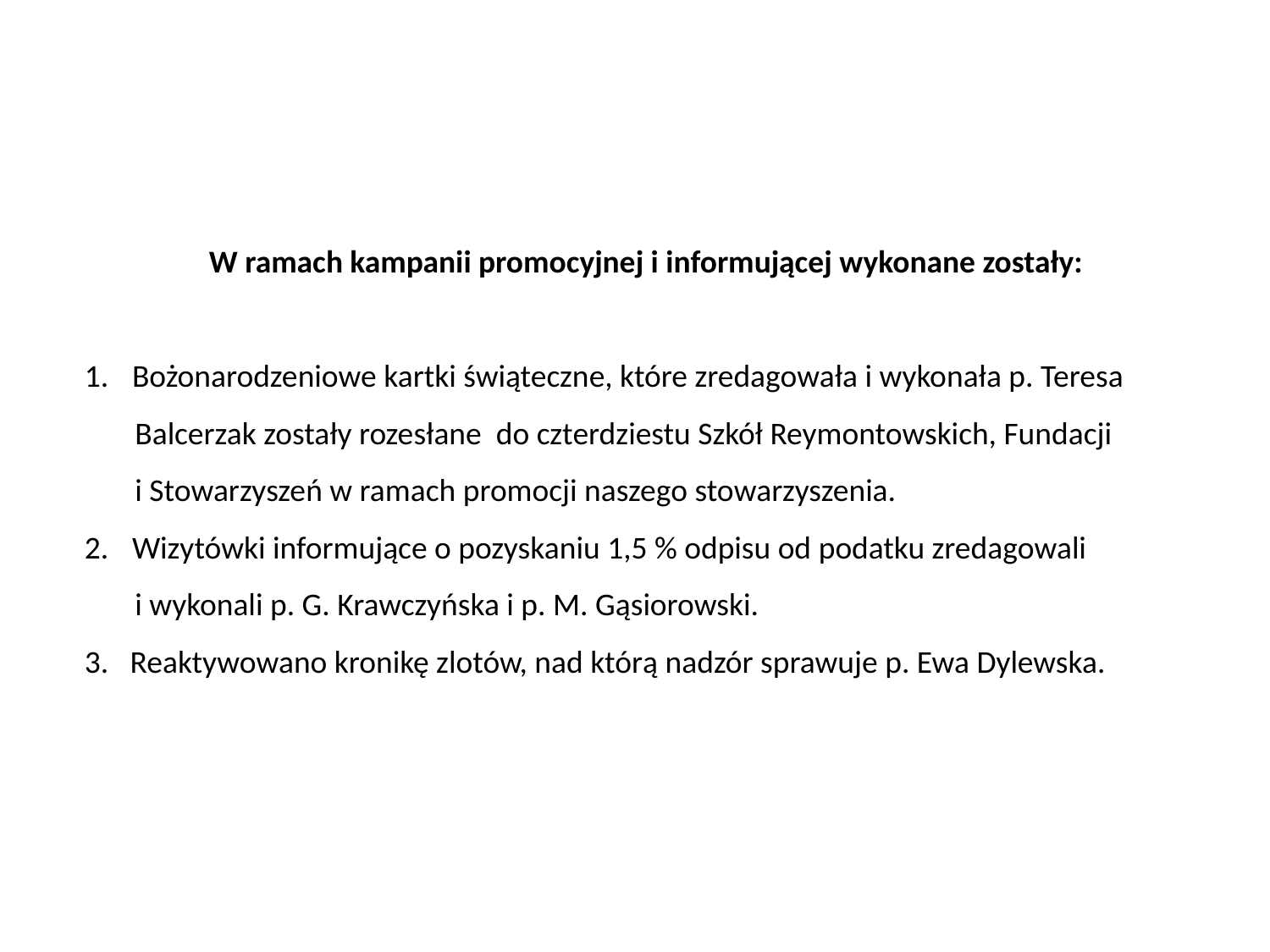

W ramach kampanii promocyjnej i informującej wykonane zostały:

Bożonarodzeniowe kartki świąteczne, które zredagowała i wykonała p. Teresa
       Balcerzak zostały rozesłane  do czterdziestu Szkół Reymontowskich, Fundacji
       i Stowarzyszeń w ramach promocji naszego stowarzyszenia.
Wizytówki informujące o pozyskaniu 1,5 % odpisu od podatku zredagowali
       i wykonali p. G. Krawczyńska i p. M. Gąsiorowski.
3.   Reaktywowano kronikę zlotów, nad którą nadzór sprawuje p. Ewa Dylewska.